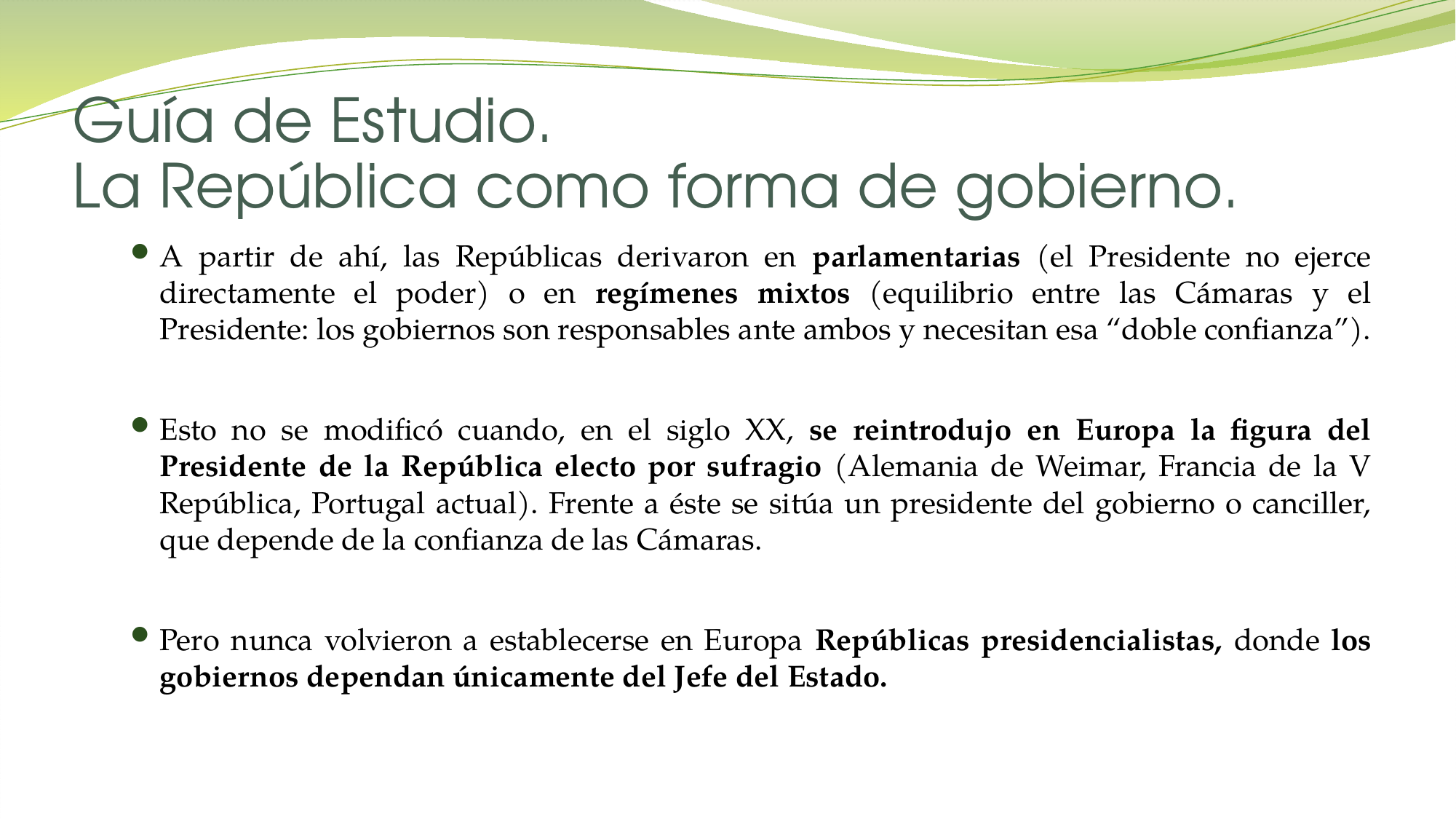

# Guía de Estudio. La República como forma de gobierno.
A partir de ahí, las Repúblicas derivaron en parlamentarias (el Presidente no ejerce directamente el poder) o en regímenes mixtos (equilibrio entre las Cámaras y el Presidente: los gobiernos son responsables ante ambos y necesitan esa “doble confianza”).

Esto no se modificó cuando, en el siglo XX, se reintrodujo en Europa la figura del Presidente de la República electo por sufragio (Alemania de Weimar, Francia de la V República, Portugal actual). Frente a éste se sitúa un presidente del gobierno o canciller, que depende de la confianza de las Cámaras.

Pero nunca volvieron a establecerse en Europa Repúblicas presidencialistas, donde los gobiernos dependan únicamente del Jefe del Estado.